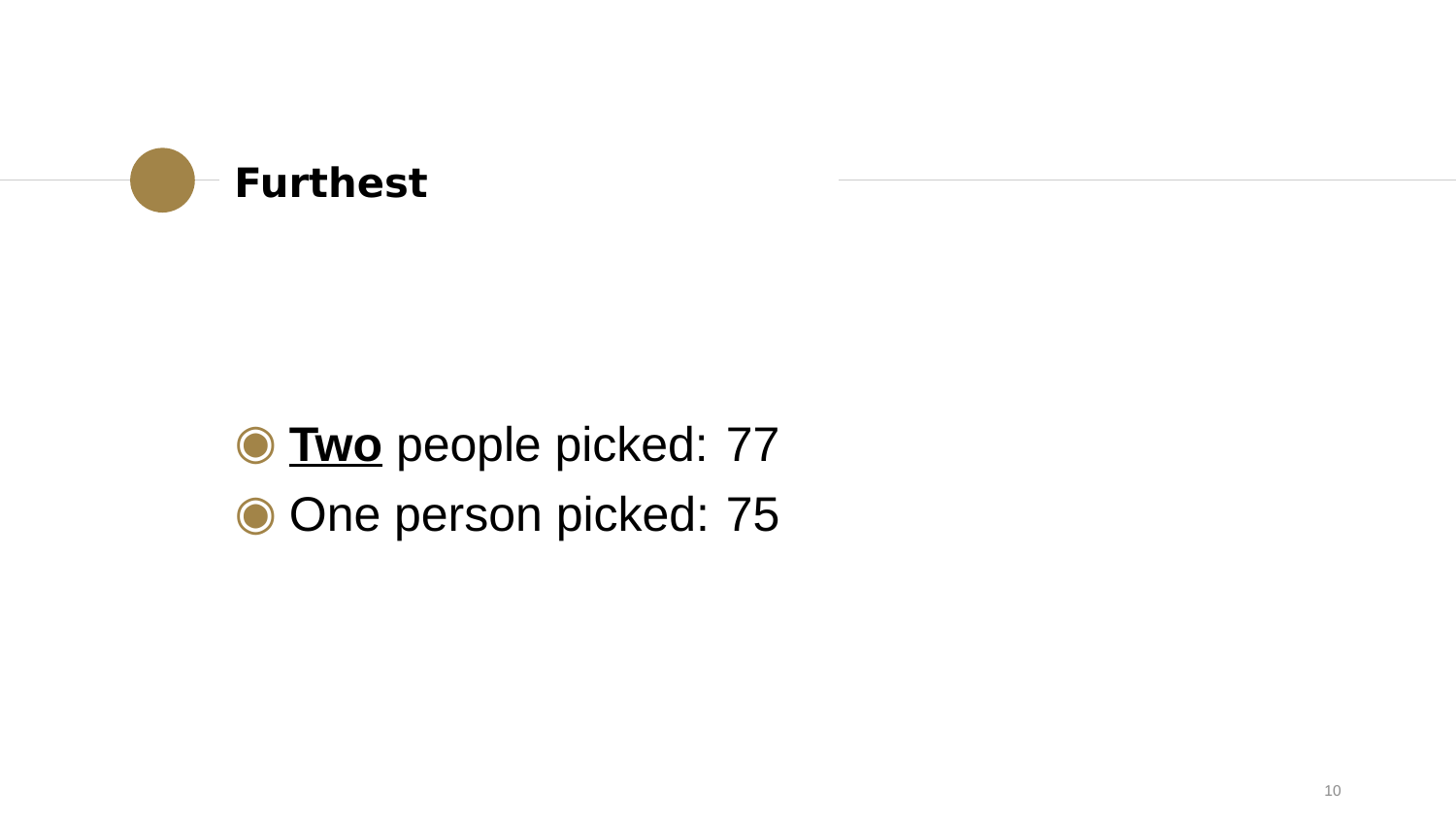

Furthest

Two people picked:	77
One person picked:	75

10